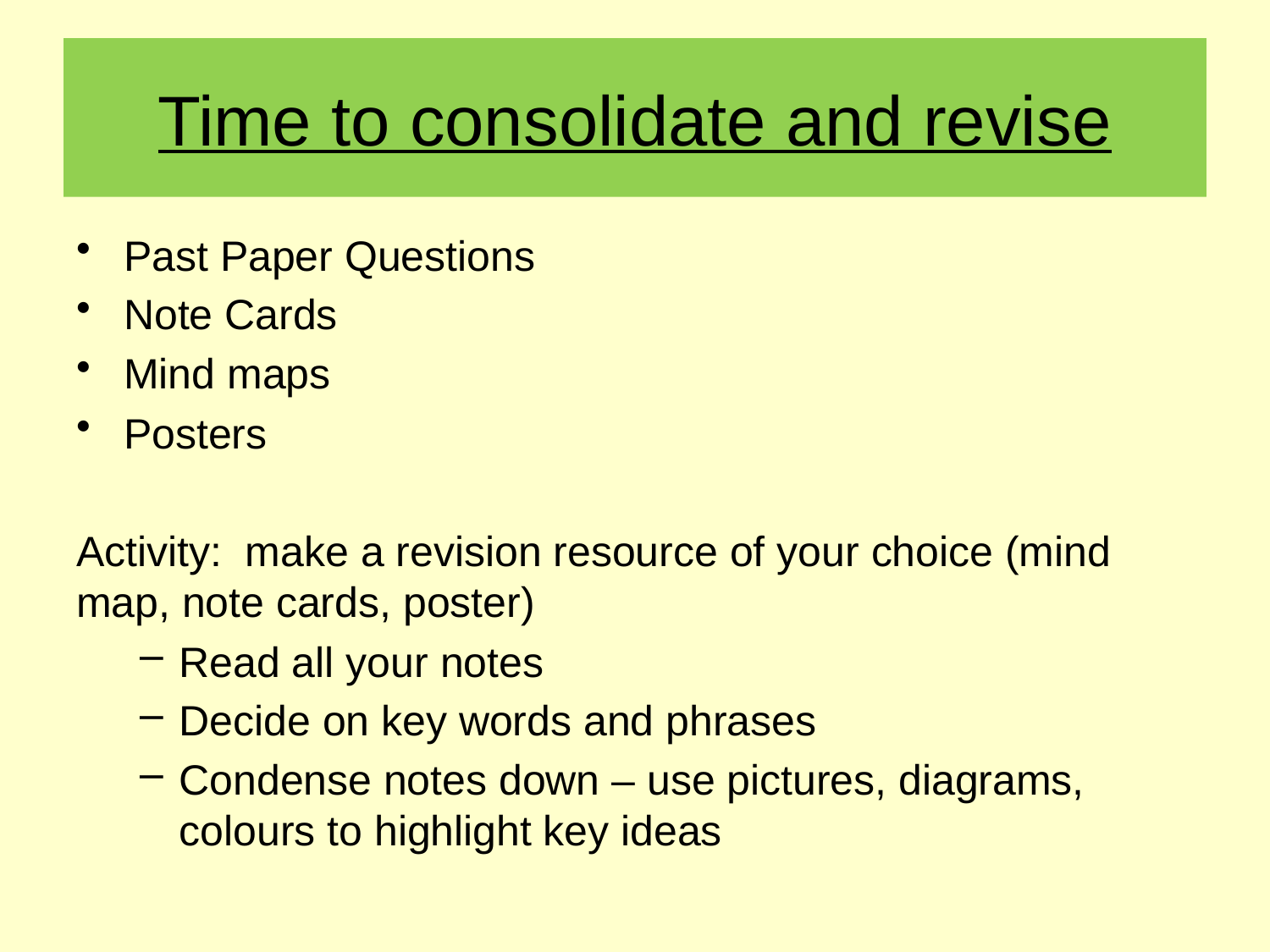

# Time to consolidate and revise
Past Paper Questions
Note Cards
Mind maps
Posters

Activity:  make a revision resource of your choice (mind map, note cards, poster)
Read all your notes
Decide on key words and phrases
Condense notes down – use pictures, diagrams, colours to highlight key ideas